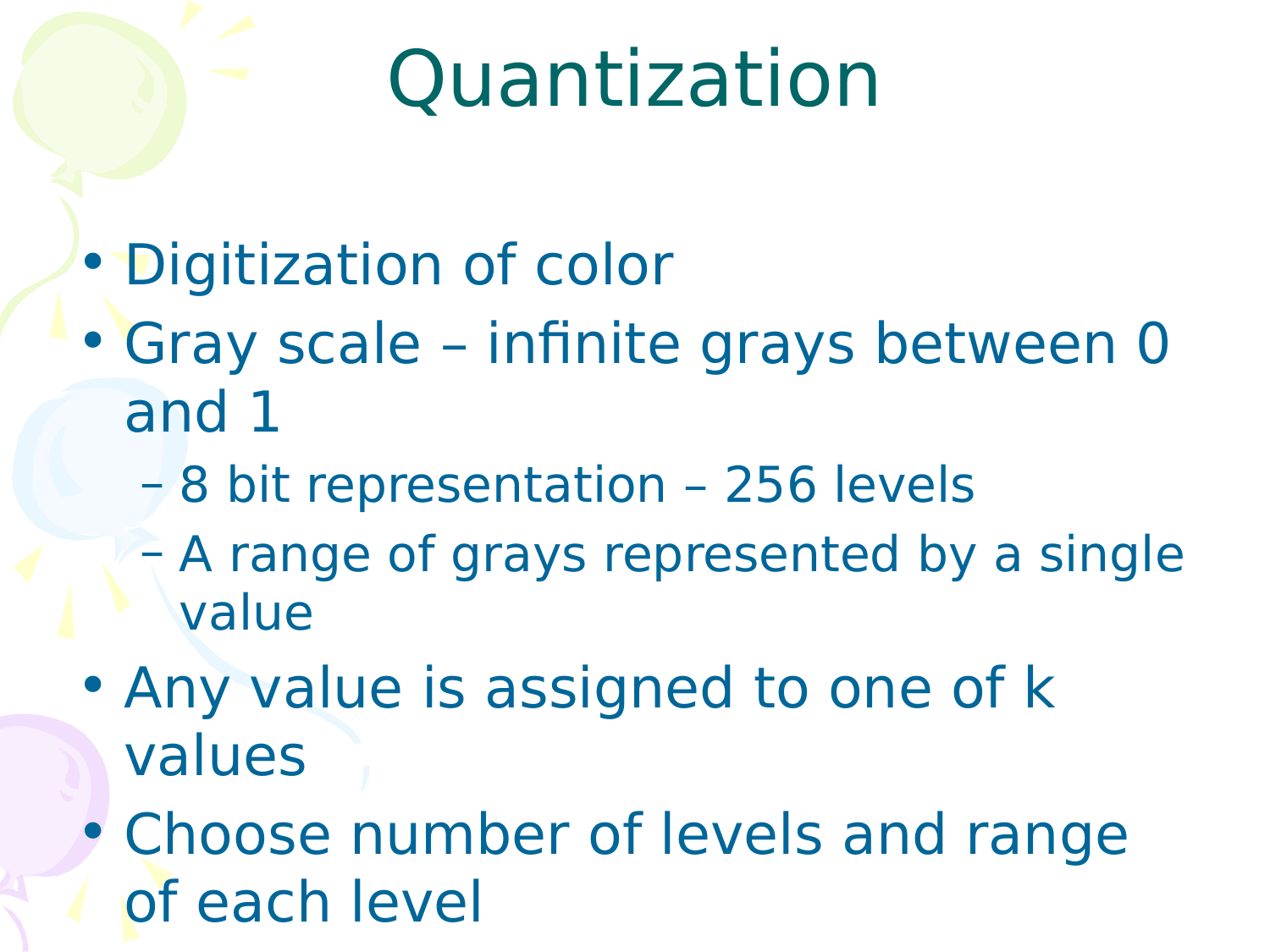

# Quantization
Digitization of color
Gray scale – infinite grays between 0 and 1
8 bit representation – 256 levels
A range of grays represented by a single value
Any value is assigned to one of k values
Choose number of levels and range of each level